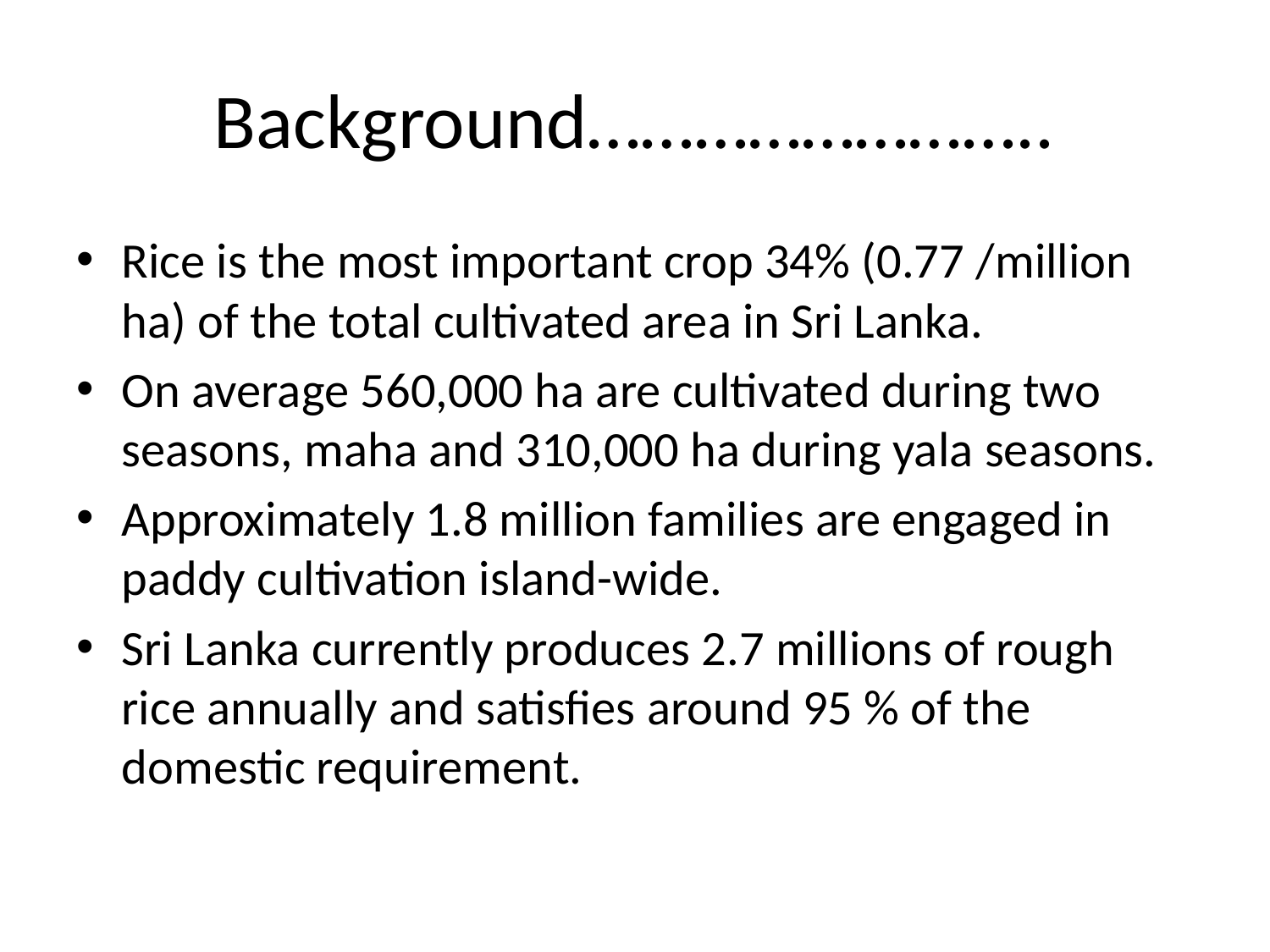

# Background……………………..
Rice is the most important crop 34% (0.77 /million ha) of the total cultivated area in Sri Lanka.
On average 560,000 ha are cultivated during two seasons, maha and 310,000 ha during yala seasons.
Approximately 1.8 million families are engaged in paddy cultivation island-wide.
Sri Lanka currently produces 2.7 millions of rough rice annually and satisfies around 95 % of the domestic requirement.